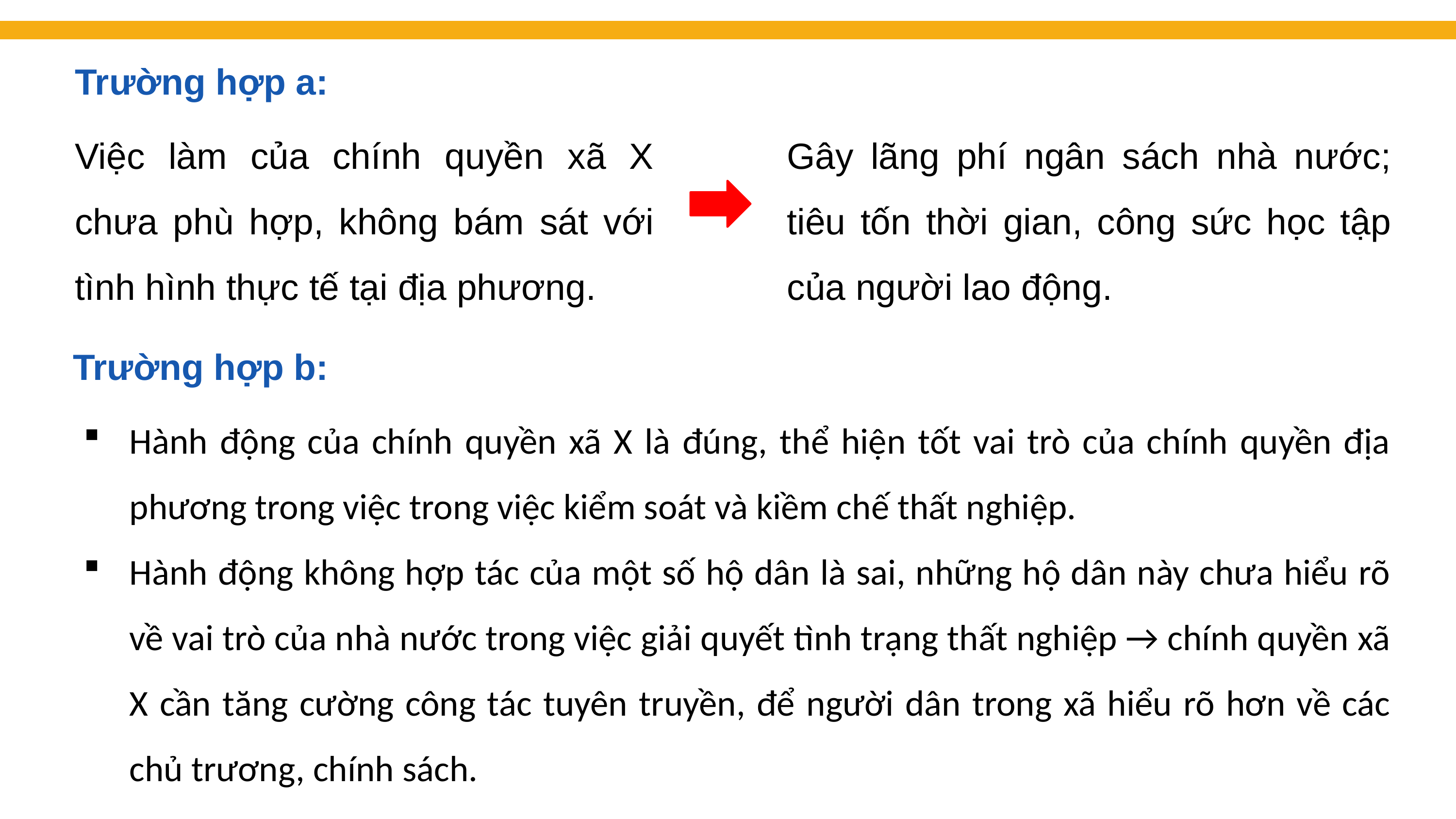

Trường hợp a:
Việc làm của chính quyền xã X chưa phù hợp, không bám sát với tình hình thực tế tại địa phương.
Gây lãng phí ngân sách nhà nước; tiêu tốn thời gian, công sức học tập của người lao động.

Trường hợp b:
Hành động của chính quyền xã X là đúng, thể hiện tốt vai trò của chính quyền địa phương trong việc trong việc kiểm soát và kiềm chế thất nghiệp.
Hành động không hợp tác của một số hộ dân là sai, những hộ dân này chưa hiểu rõ về vai trò của nhà nước trong việc giải quyết tình trạng thất nghiệp → chính quyền xã X cần tăng cường công tác tuyên truyền, để người dân trong xã hiểu rõ hơn về các chủ trương, chính sách.